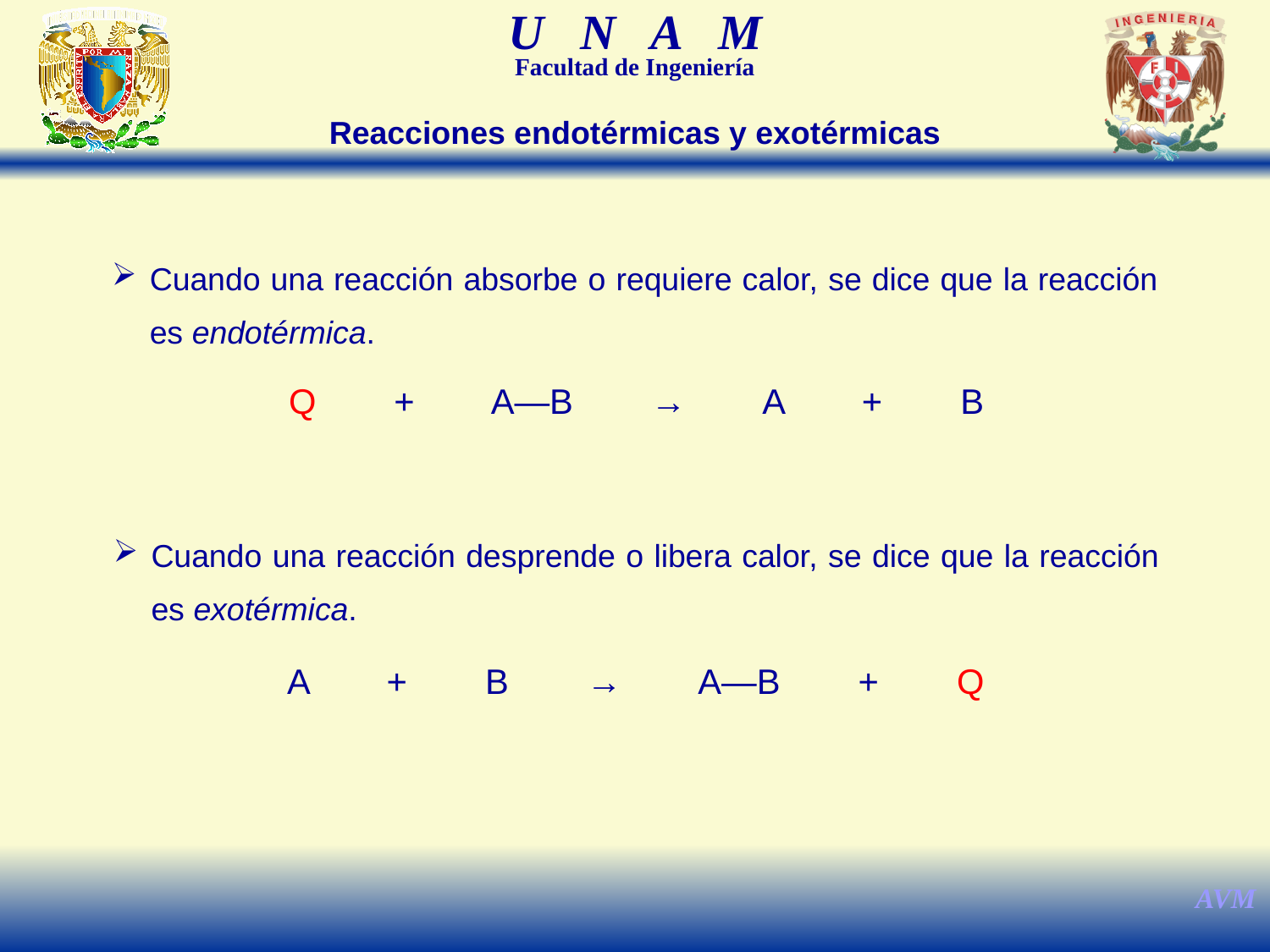

Reacciones endotérmicas y exotérmicas
Cuando una reacción absorbe o requiere calor, se dice que la reacción es endotérmica.
Q        +        A—B        →        A        +        B
Cuando una reacción desprende o libera calor, se dice que la reacción es exotérmica.
A        +        B        →        A—B        +        Q